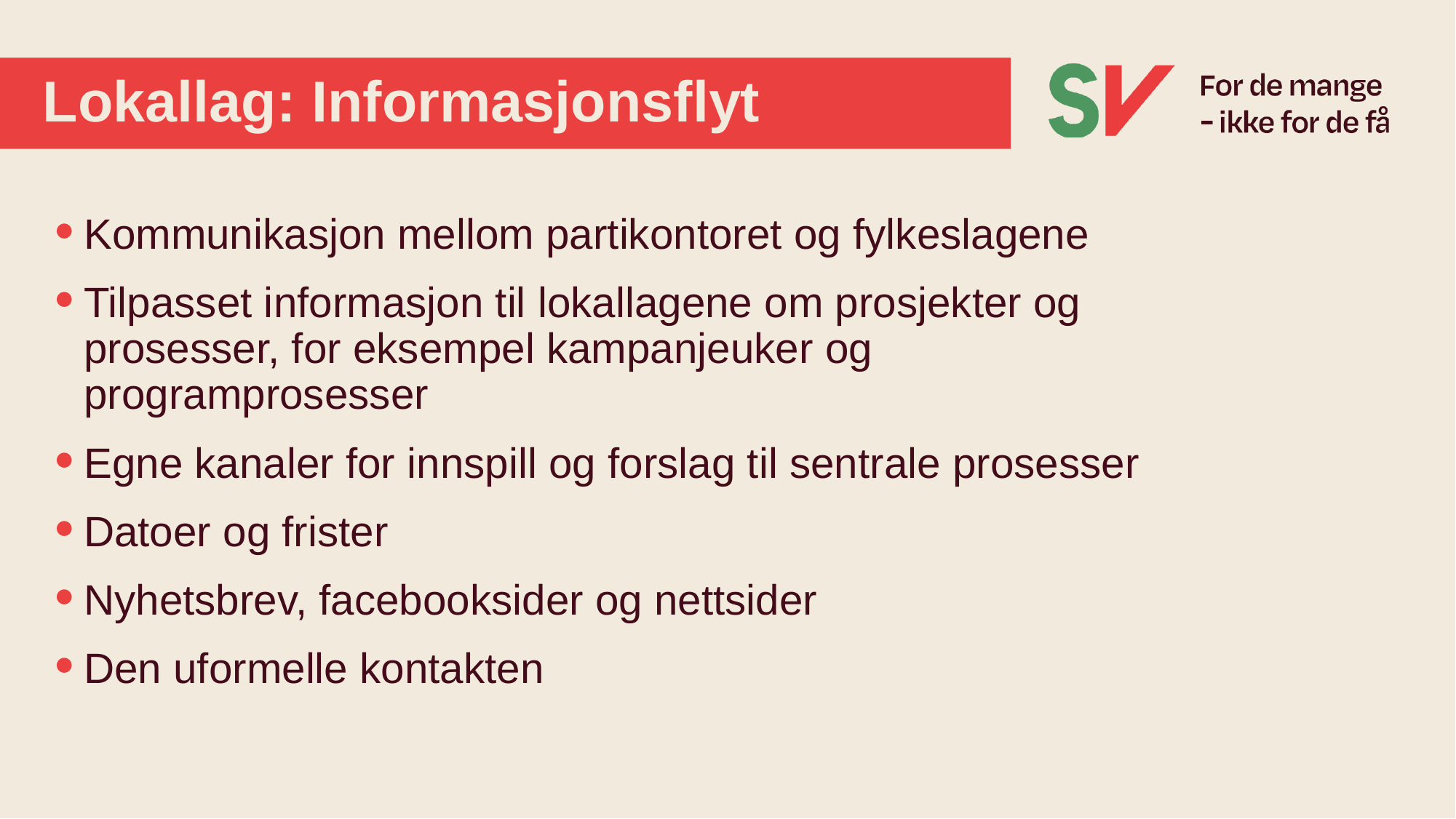

# Lokallag: Informasjonsflyt
Kommunikasjon mellom partikontoret og fylkeslagene
Tilpasset informasjon til lokallagene om prosjekter og prosesser, for eksempel kampanjeuker og programprosesser
Egne kanaler for innspill og forslag til sentrale prosesser
Datoer og frister
Nyhetsbrev, facebooksider og nettsider
Den uformelle kontakten